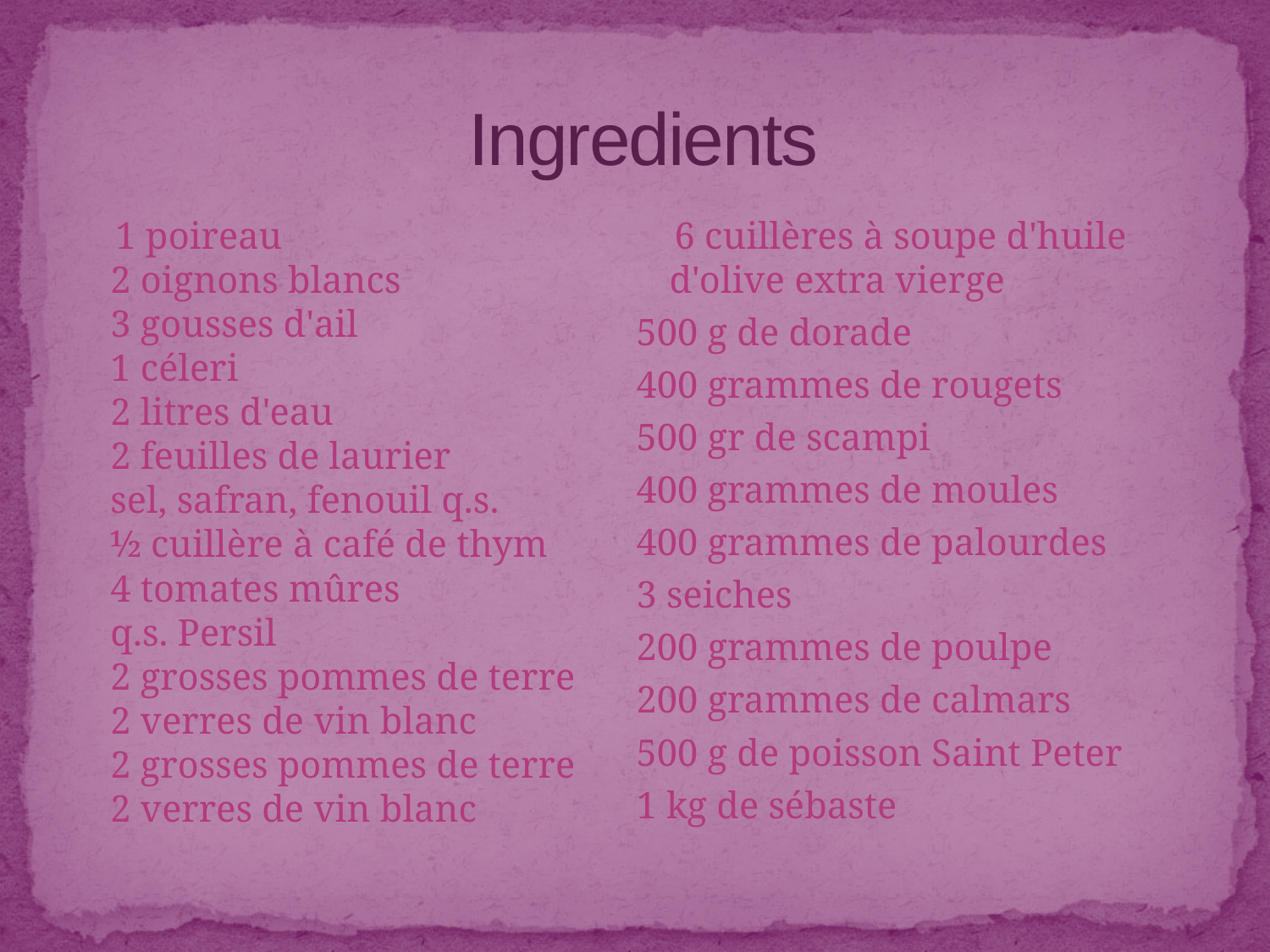

# Ingredients
    1 poireau
2 oignons blancs
3 gousses d'ail
1 céleri
2 litres d'eau
2 feuilles de laurier
sel, safran, fenouil q.s.
½ cuillère à café de thym
4 tomates mûres
q.s. Persil
2 grosses pommes de terre
2 verres de vin blanc
2 grosses pommes de terre
2 verres de vin blanc
    6 cuillères à soupe d'huile d'olive extra vierge
500 g de dorade
400 grammes de rougets
500 gr de scampi
400 grammes de moules
400 grammes de palourdes
3 seiches
200 grammes de poulpe
200 grammes de calmars
500 g de poisson Saint Peter
1 kg de sébaste